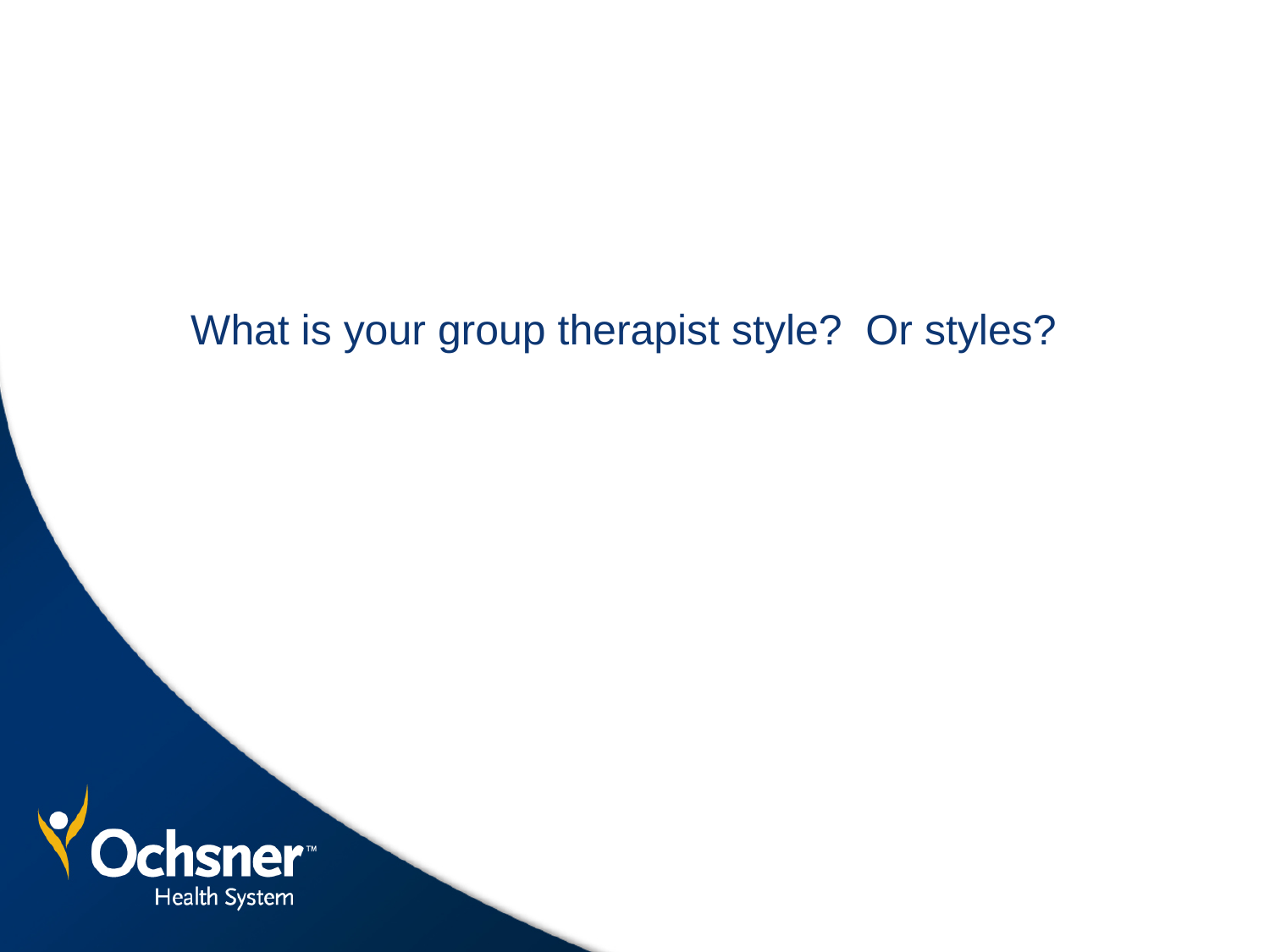

# What is your group therapist style?  Or styles?